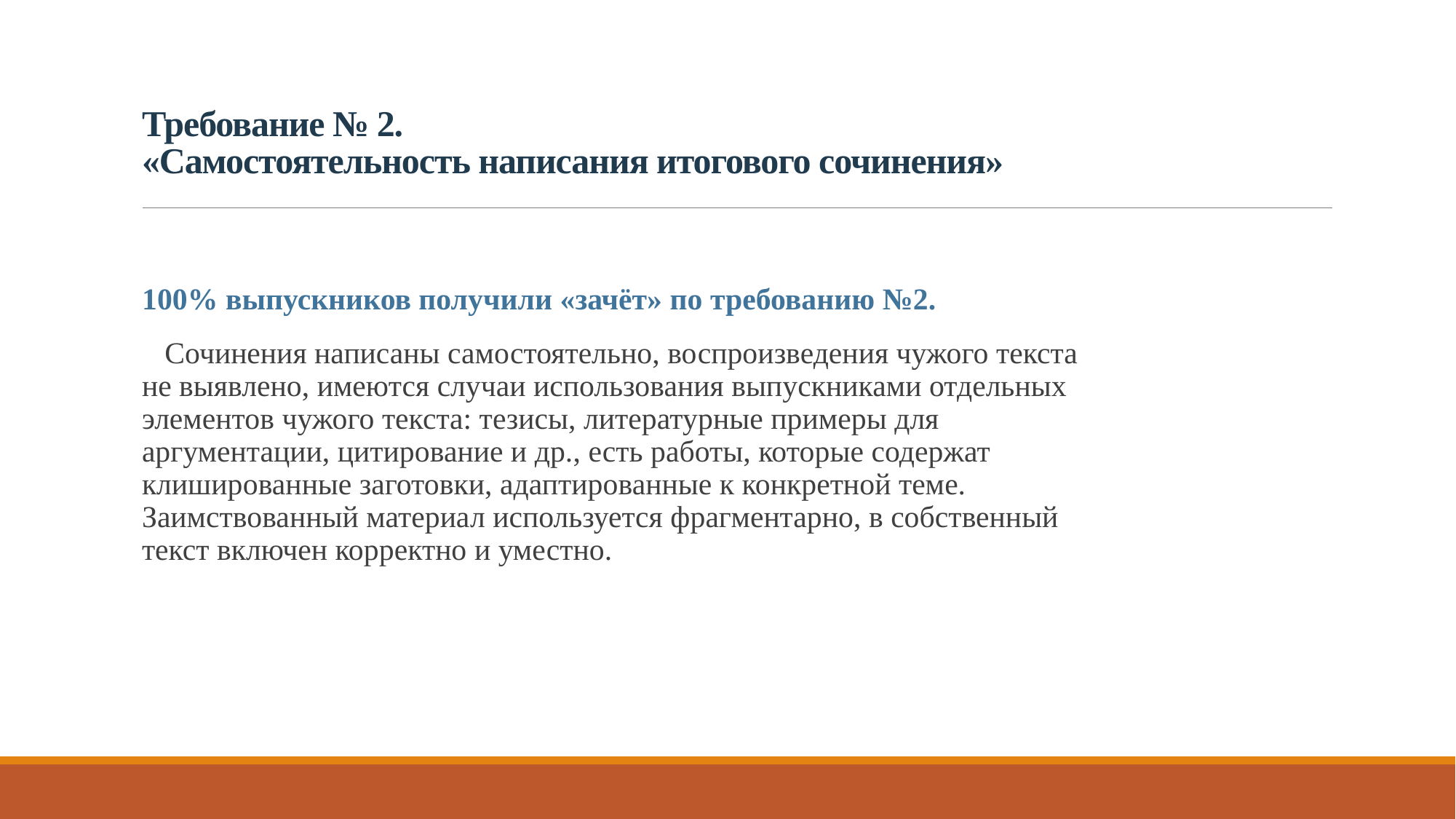

# Требование № 2. «Самостоятельность написания итогового сочинения»

100% выпускников получили «зачёт» по требованию №2.
   Сочинения написаны самостоятельно, воспроизведения чужого текста не выявлено, имеются случаи использования выпускниками отдельных элементов чужого текста: тезисы, литературные примеры для аргументации, цитирование и др., есть работы, которые содержат клишированные заготовки, адаптированные к конкретной теме. Заимствованный материал используется фрагментарно, в собственный текст включен корректно и уместно.